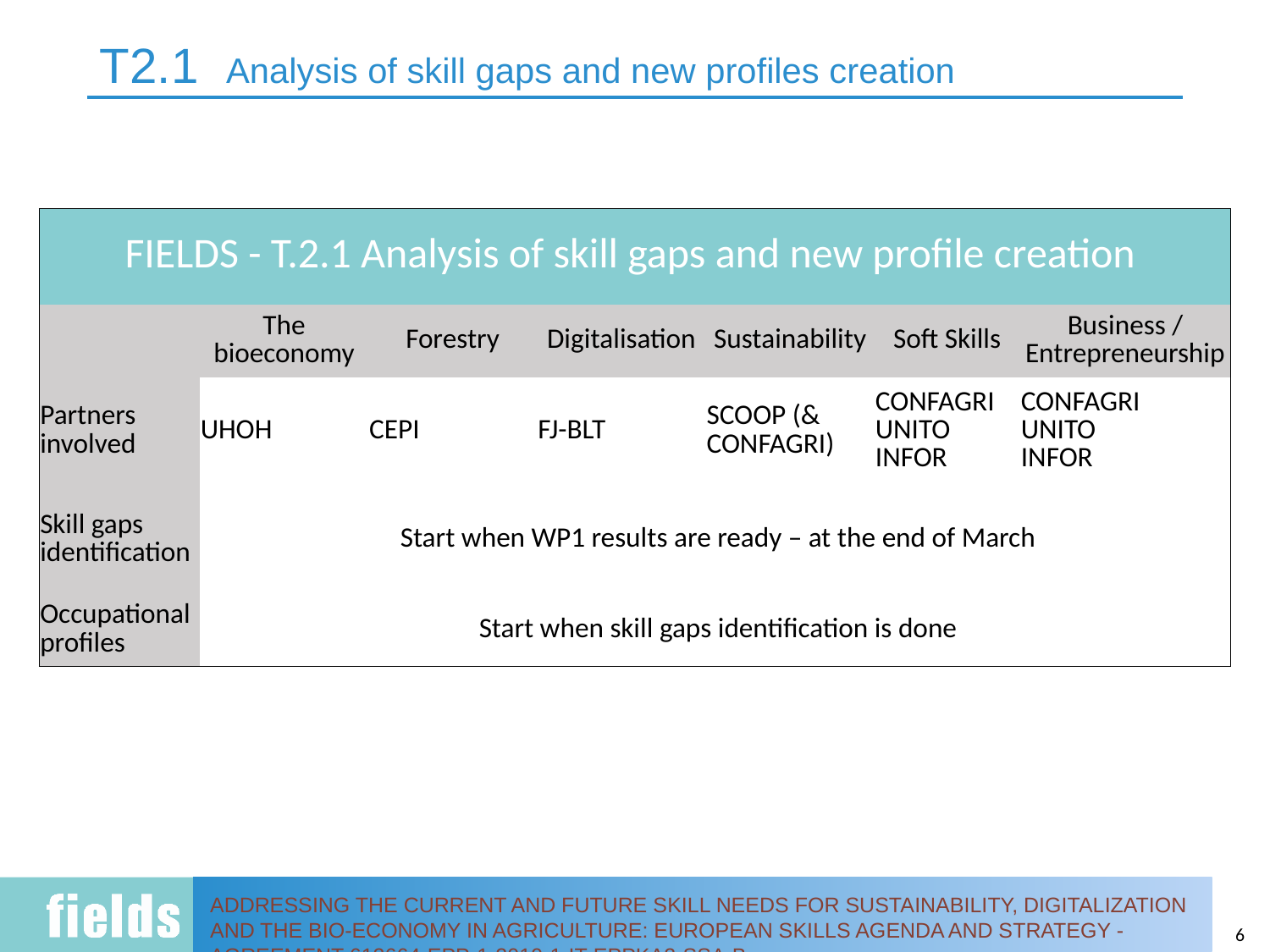

# T2.1  Analysis of skill gaps and new profiles creation
| FIELDS - T.2.1 Analysis of skill gaps and new profile creation |  |  |  |  |  |  |
| --- | --- | --- | --- | --- | --- | --- |
|  | The bioeconomy | Forestry | Digitalisation | Sustainability | Soft Skills | Business / Entrepreneurship |
| Partners involved | UHOH | CEPI | FJ-BLT | SCOOP (& CONFAGRI) | CONFAGRI UNITO INFOR | CONFAGRI UNITO INFOR |
| Skill gaps identification | Start when WP1 results are ready – at the end of March |  |  |  |  |  |
| Occupational profiles | Start when skill gaps identification is done |  |  |  |  |  |
6